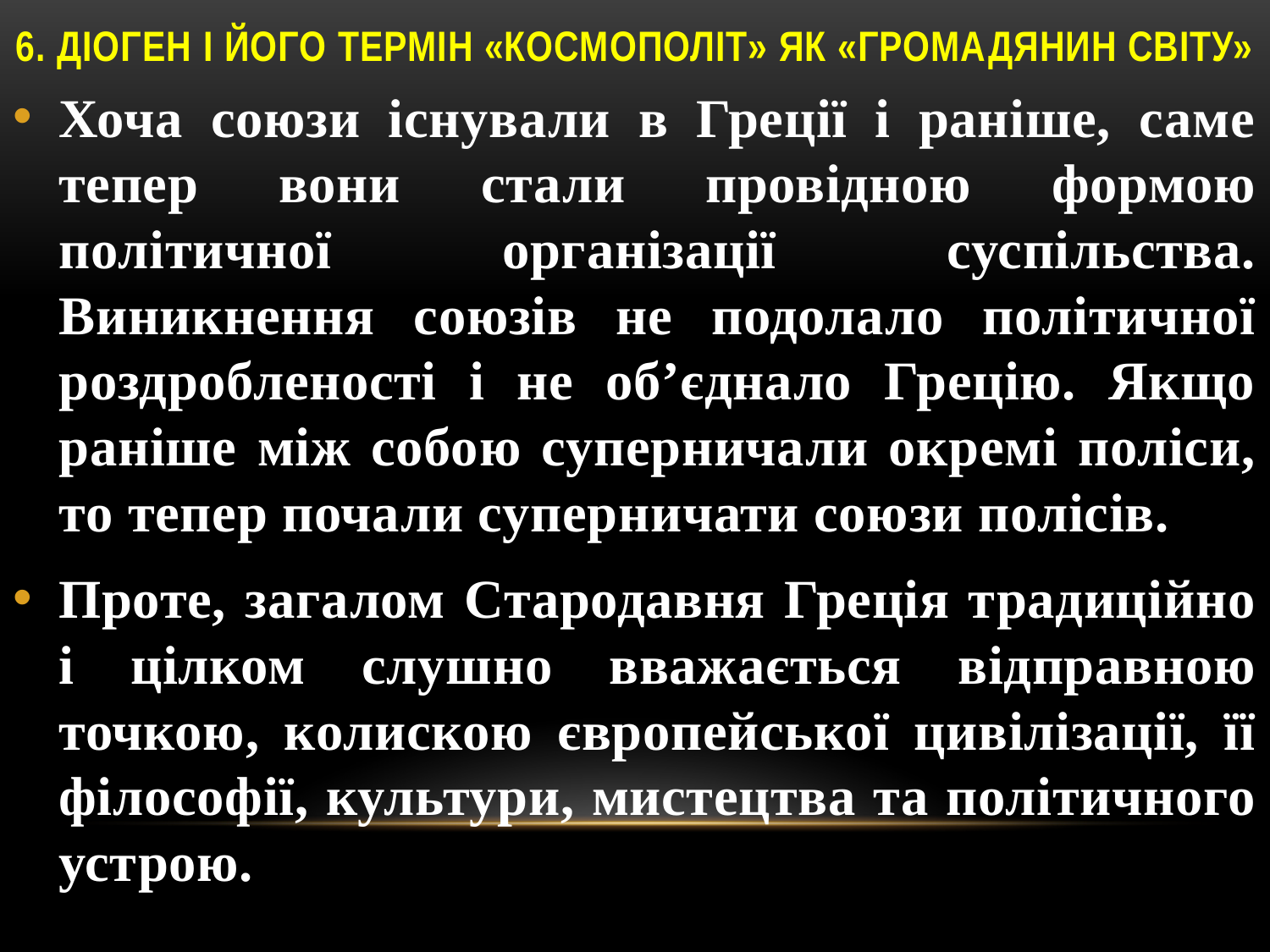

# 6. Діоген і його термін «космополіт» як «громадянин світу»
Хоча союзи існували в Греції і раніше, саме тепер вони стали провідною формою політичної організації суспільства. Виникнення союзів не подолало політичної роздробленості і не об’єднало Грецію. Якщо раніше між собою суперничали окремі поліси, то тепер почали суперничати союзи полісів.
Проте, загалом Стародавня Греція традиційно і цілком слушно вважається відправною точкою, колискою європейської цивілізації, її філософії, культури, мистецтва та політичного устрою.